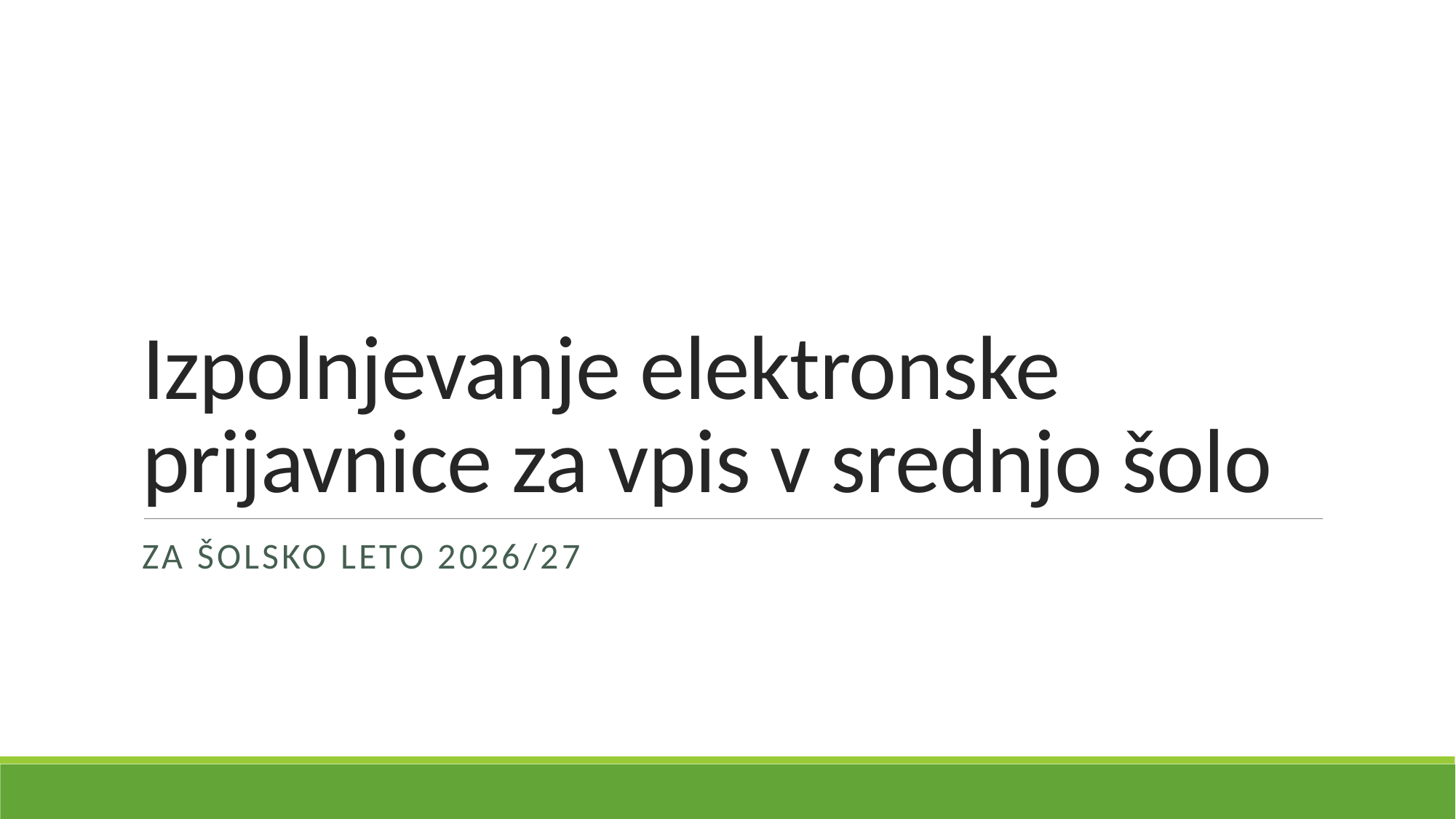

# Izpolnjevanje elektronske prijavnice za vpis v srednjo šolo
Za šolsko leto 2026/27